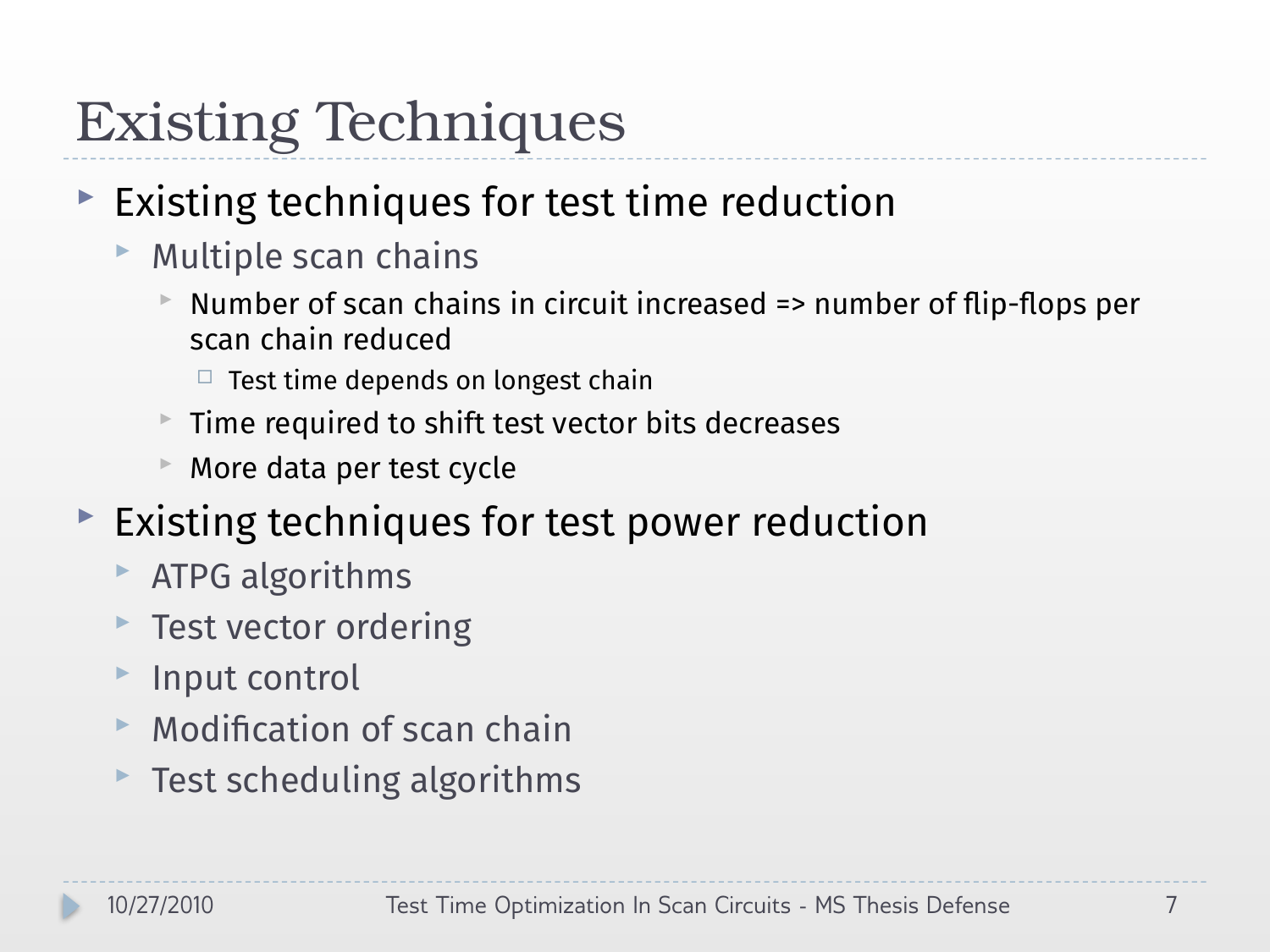

# Existing Techniques
Existing techniques for test time reduction
Multiple scan chains
Number of scan chains in circuit increased => number of flip-flops per scan chain reduced
Test time depends on longest chain
Time required to shift test vector bits decreases
More data per test cycle
Existing techniques for test power reduction
ATPG algorithms
Test vector ordering
Input control
Modification of scan chain
Test scheduling algorithms
10/27/2010
Test Time Optimization In Scan Circuits - MS Thesis Defense
7